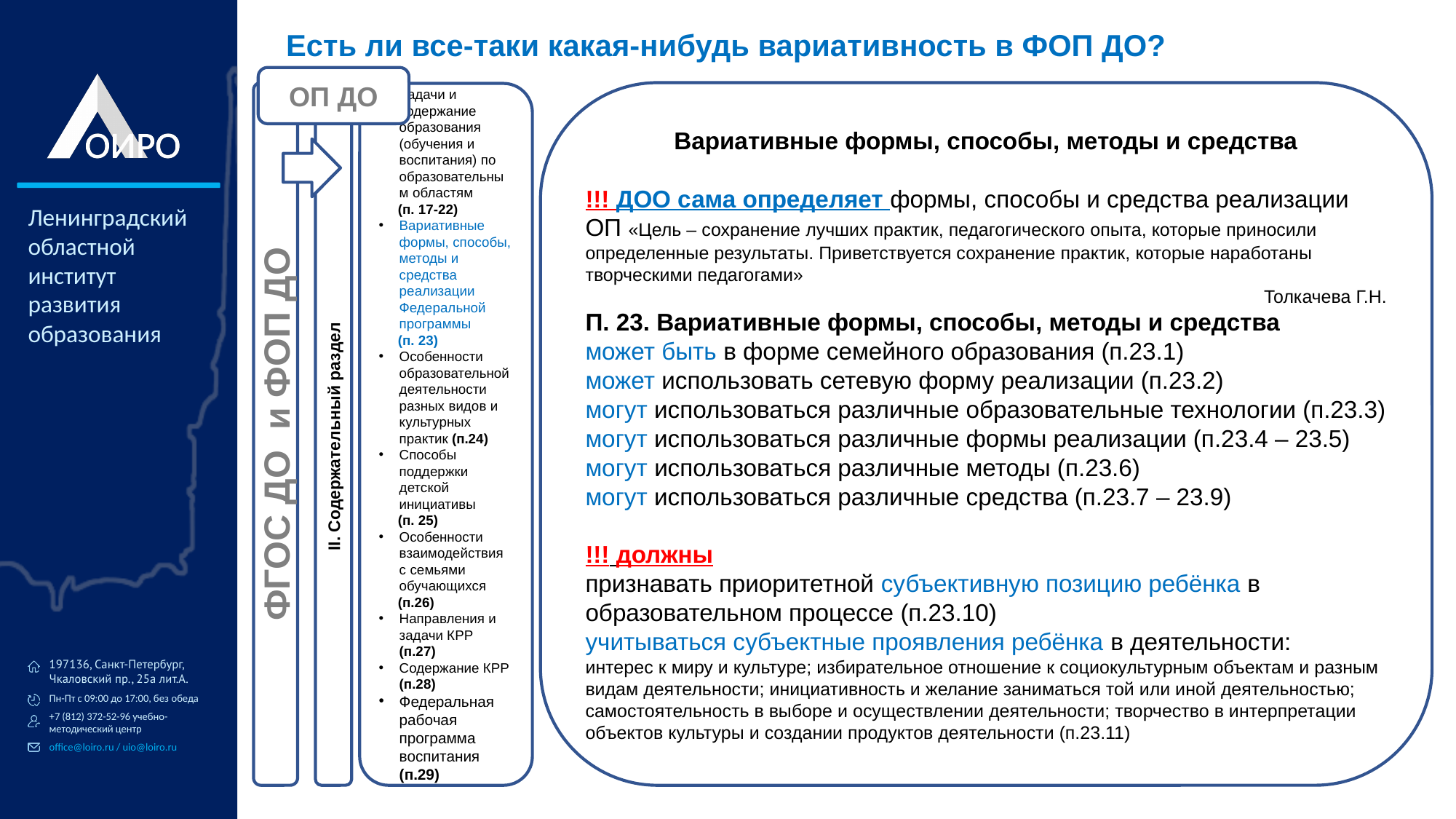

Есть ли все-таки какая-нибудь вариативность в ФОП ДО?
ОП ДО
ФГОС ДО  и ФОП ДО

Вариативные формы, способы, методы и средства

!!! ДОО сама определяет формы, способы и средства реализации ОП «Цель – сохранение лучших практик, педагогического опыта, которые приносили определенные результаты. Приветствуется сохранение практик, которые наработаны творческими педагогами»
Толкачева Г.Н.
П. 23. Вариативные формы, способы, методы и средства
может быть в форме семейного образования (п.23.1)
может использовать сетевую форму реализации (п.23.2)
могут использоваться различные образовательные технологии (п.23.3)
могут использоваться различные формы реализации (п.23.4 – 23.5)
могут использоваться различные методы (п.23.6)
могут использоваться различные средства (п.23.7 – 23.9)

!!! должны
признавать приоритетной субъективную позицию ребёнка в образовательном процессе (п.23.10)
учитываться субъектные проявления ребёнка в деятельности:
интерес к миру и культуре; избирательное отношение к социокультурным объектам и разным видам деятельности; инициативность и желание заниматься той или иной деятельностью; самостоятельность в выборе и осуществлении деятельности; творчество в интерпретации объектов культуры и создании продуктов деятельности (п.23.11)

II. Содержательный раздел
Задачи и содержание образования (обучения и воспитания) по образовательным областям
     (п. 17-22)
Вариативные формы, способы, методы и средства реализации Федеральной программы
     (п. 23)
Особенности образовательной деятельности разных видов и культурных практик (п.24)
Способы поддержки детской инициативы
     (п. 25)
Особенности взаимодействия с семьями обучающихся
     (п.26)
Направления и задачи КРР (п.27)
Содержание КРР (п.28)
Федеральная рабочая программа воспитания (п.29)